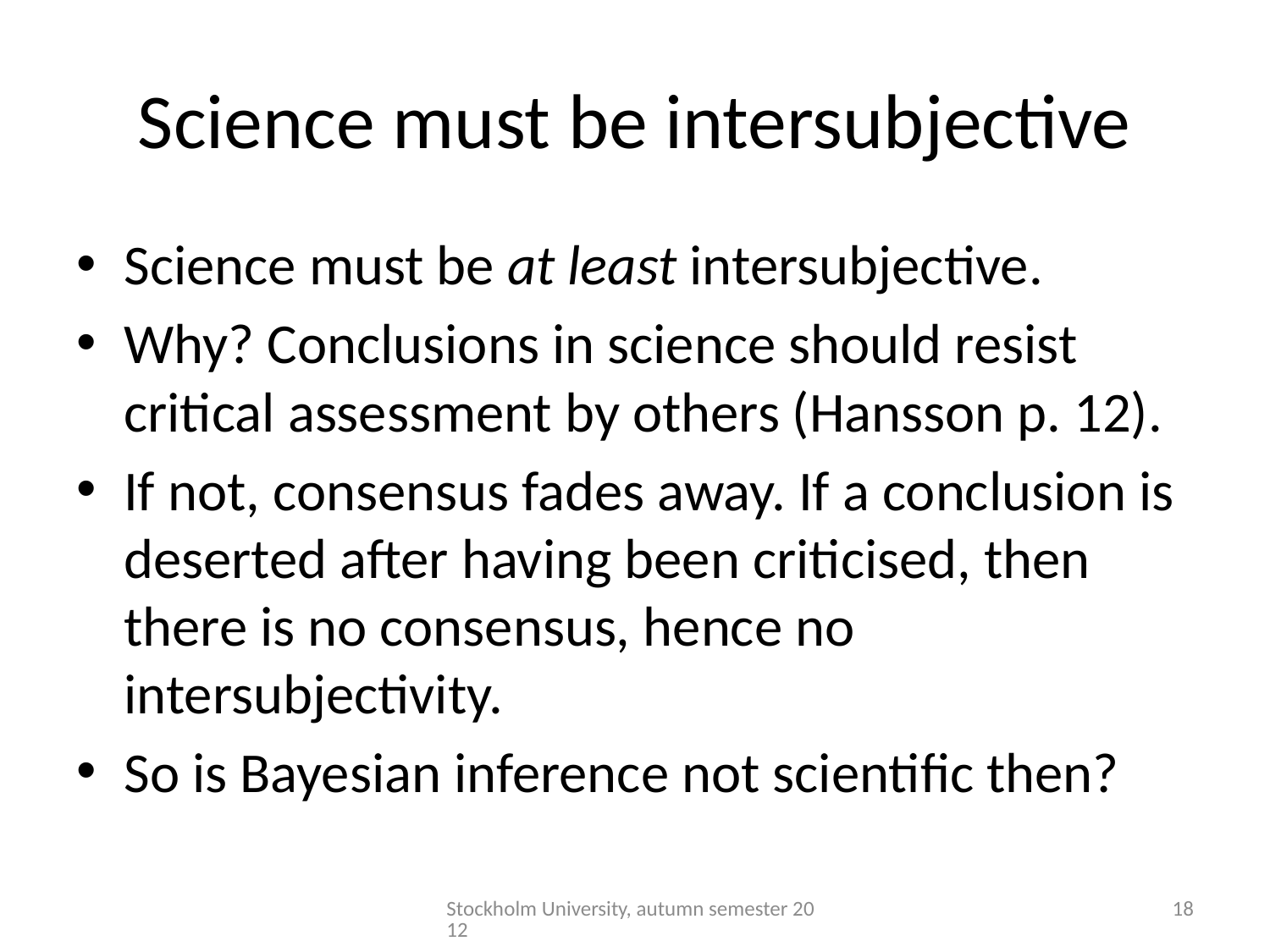

# Science must be intersubjective
Science must be at least intersubjective.
Why? Conclusions in science should resist critical assessment by others (Hansson p. 12).
If not, consensus fades away. If a conclusion is deserted after having been criticised, then there is no consensus, hence no intersubjectivity.
So is Bayesian inference not scientific then?
Stockholm University, autumn semester 2012
18